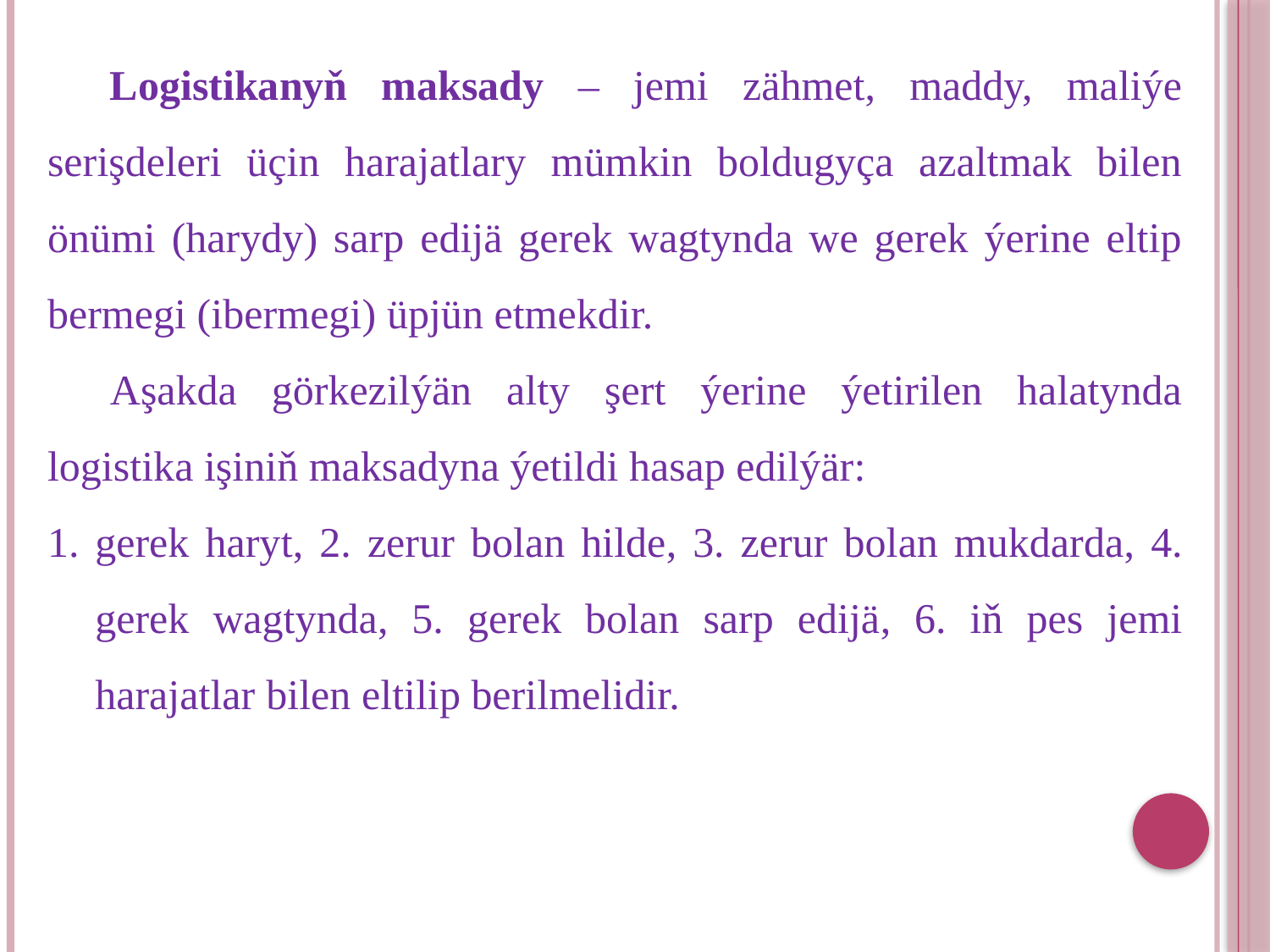

Logistikanyň maksady – jemi zähmet, maddy, maliýe serişdeleri üçin harajatlary mümkin boldugyça azaltmak bilen önümi (harydy) sarp edijä gerek wagtynda we gerek ýerine eltip bermegi (ibermegi) üpjün etmekdir.
Aşakda görkezilýän alty şert ýerine ýetirilen halatynda logistika işiniň maksadyna ýetildi hasap edilýär:
gerek haryt, 2. zerur bolan hilde, 3. zerur bolan mukdarda, 4. gerek wagtynda, 5. gerek bolan sarp edijä, 6. iň pes jemi harajatlar bilen eltilip berilmelidir.